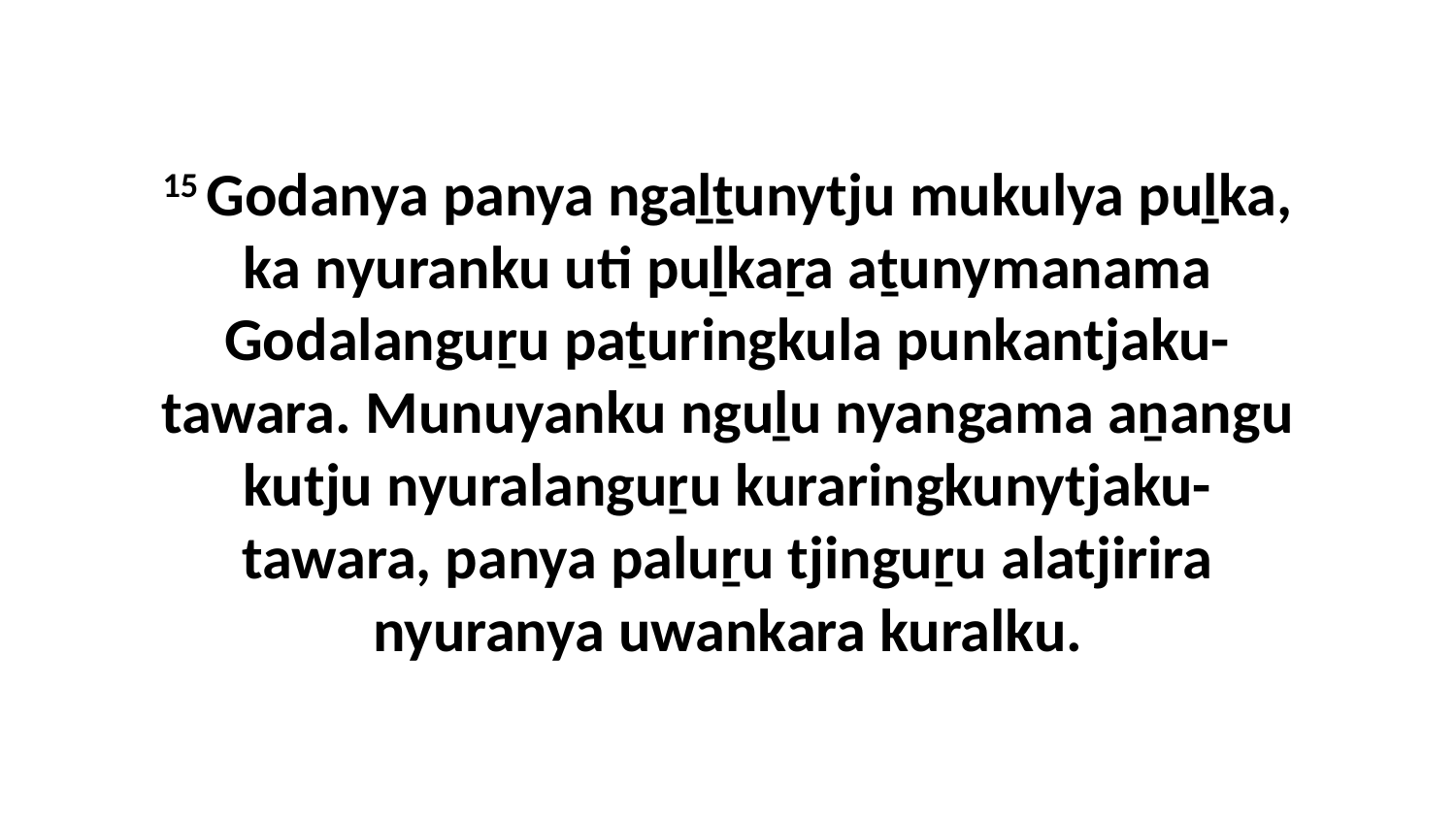

15 Godanya panya ngaḻṯunytju mukulya puḻka, ka nyuranku uti puḻkaṟa aṯunymanama Godalanguṟu paṯuringkula punkantjaku-tawara. Munuyanku nguḻu nyangama aṉangu kutju nyuralanguṟu kuraringkunytjaku-tawara, panya paluṟu tjinguṟu alatjirira nyuranya uwankara kuralku.